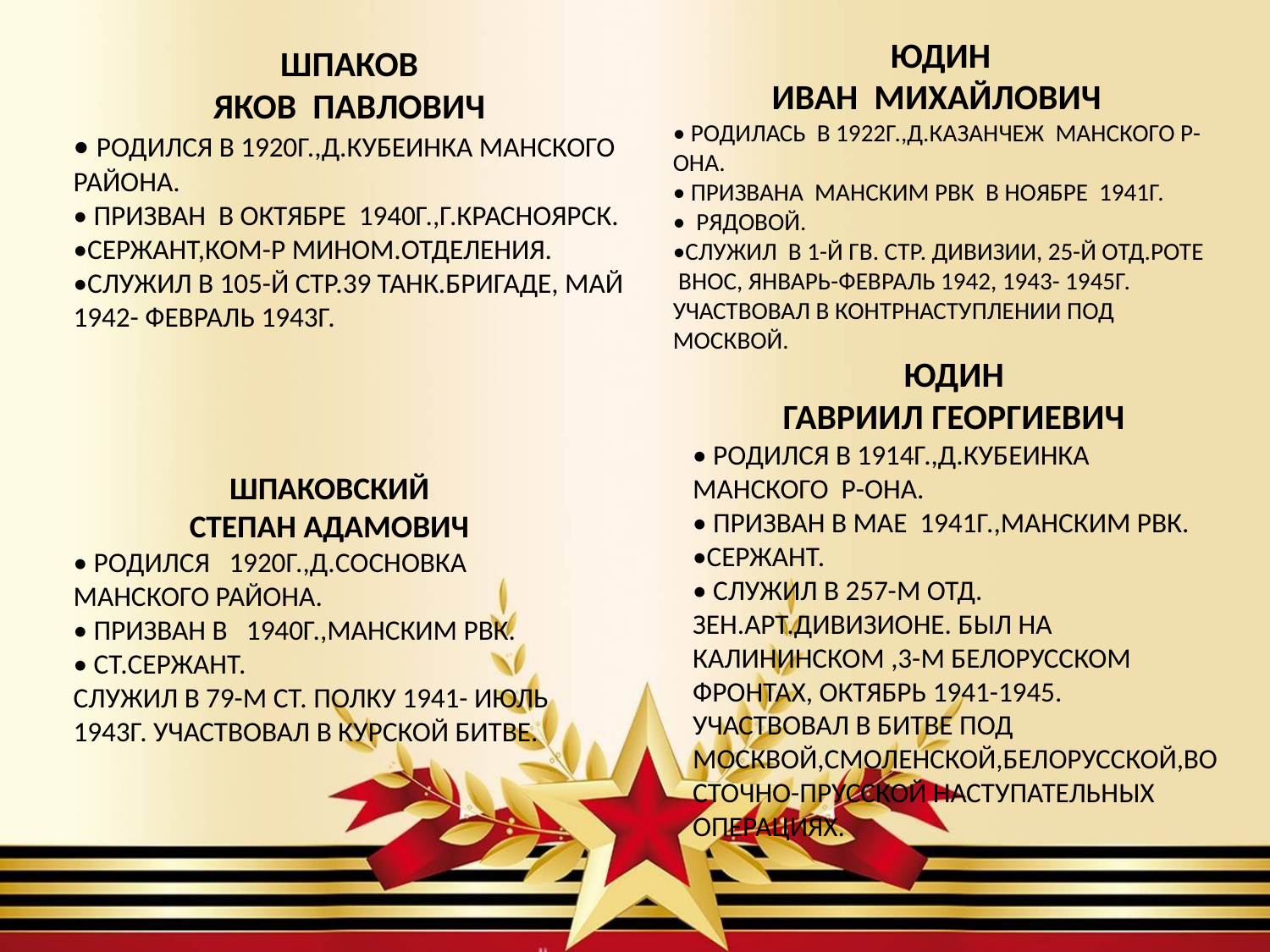

ЮДИН
ИВАН  МИХАЙЛОВИЧ
• РОДИЛАСЬ  В 1922Г.,Д.КАЗАНЧЕЖ  МАНСКОГО Р-ОНА.
• ПРИЗВАНА  МАНСКИМ РВК  В НОЯБРЕ  1941Г.
•  РЯДОВОЙ.
•СЛУЖИЛ  В 1-Й ГВ. СТР. ДИВИЗИИ, 25-Й ОТД.РОТЕ  ВНОС, ЯНВАРЬ-ФЕВРАЛЬ 1942, 1943- 1945Г.              УЧАСТВОВАЛ В КОНТРНАСТУПЛЕНИИ ПОД МОСКВОЙ.
ШПАКОВ
ЯКОВ  ПАВЛОВИЧ
• РОДИЛСЯ В 1920Г.,Д.КУБЕИНКА МАНСКОГО  РАЙОНА.
• ПРИЗВАН  В ОКТЯБРЕ  1940Г.,Г.КРАСНОЯРСК.
•СЕРЖАНТ,КОМ-Р МИНОМ.ОТДЕЛЕНИЯ.
•СЛУЖИЛ В 105-Й СТР.39 ТАНК.БРИГАДЕ, МАЙ  1942- ФЕВРАЛЬ 1943Г.

ЮДИН
ГАВРИИЛ ГЕОРГИЕВИЧ
• РОДИЛСЯ В 1914Г.,Д.КУБЕИНКА МАНСКОГО  Р-ОНА.
• ПРИЗВАН В МАЕ  1941Г.,МАНСКИМ РВК.
•СЕРЖАНТ.
• СЛУЖИЛ В 257-М ОТД. ЗЕН.АРТ.ДИВИЗИОНЕ. БЫЛ НА КАЛИНИНСКОМ ,3-М БЕЛОРУССКОМ ФРОНТАХ, ОКТЯБРЬ 1941-1945. УЧАСТВОВАЛ В БИТВЕ ПОД МОСКВОЙ,СМОЛЕНСКОЙ,БЕЛОРУССКОЙ,ВОСТОЧНО-ПРУССКОЙ НАСТУПАТЕЛЬНЫХ ОПЕРАЦИЯХ.
ШПАКОВСКИЙ
СТЕПАН АДАМОВИЧ
• РОДИЛСЯ   1920Г.,Д.СОСНОВКА  МАНСКОГО РАЙОНА.
• ПРИЗВАН В   1940Г.,МАНСКИМ РВК.
• СТ.СЕРЖАНТ.                                                       СЛУЖИЛ В 79-М СТ. ПОЛКУ 1941- ИЮЛЬ 1943Г. УЧАСТВОВАЛ В КУРСКОЙ БИТВЕ.